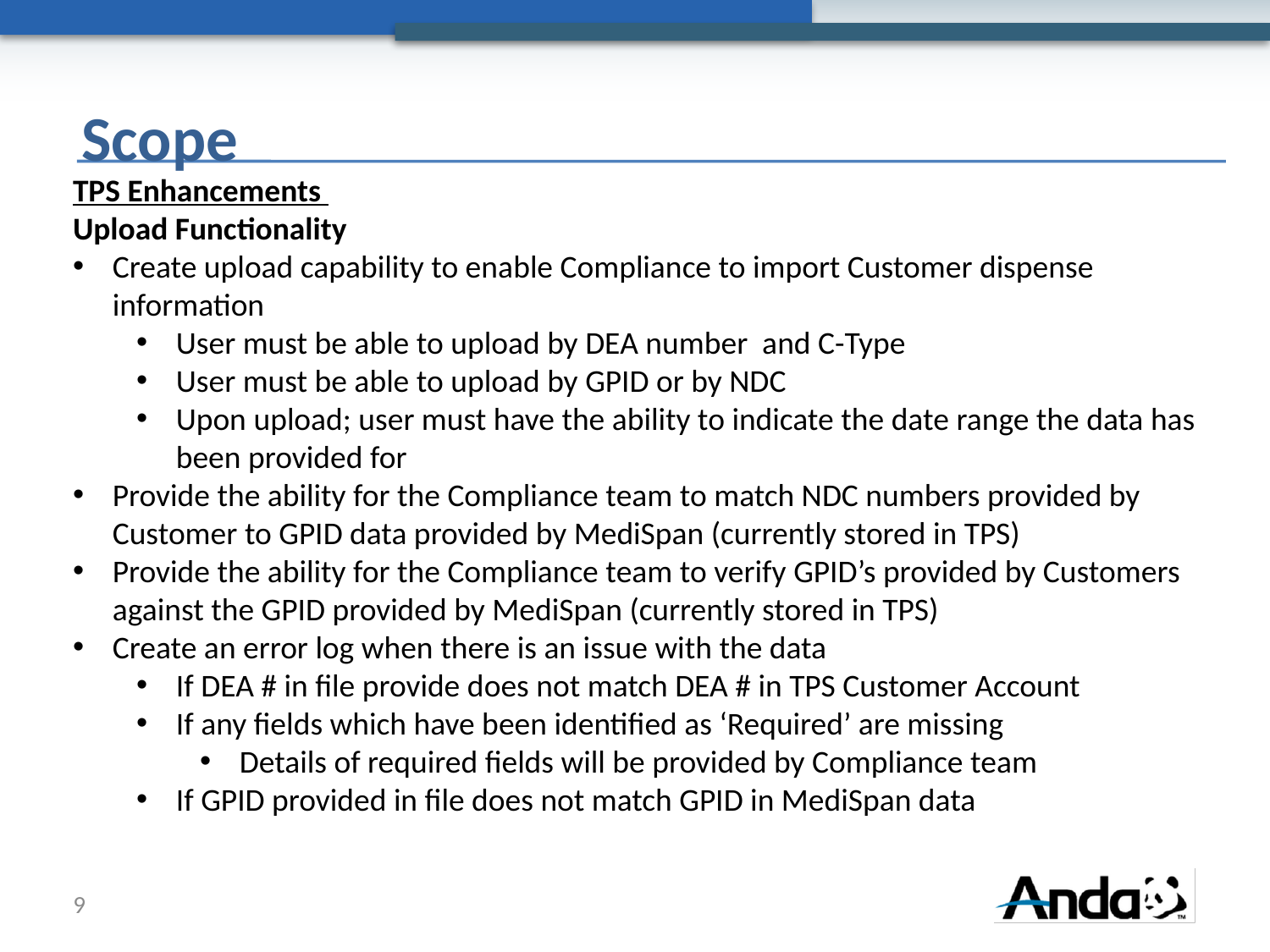

# Scope
TPS Enhancements
Upload Functionality
Create upload capability to enable Compliance to import Customer dispense information
User must be able to upload by DEA number  and C-Type
User must be able to upload by GPID or by NDC
Upon upload; user must have the ability to indicate the date range the data has been provided for
Provide the ability for the Compliance team to match NDC numbers provided by Customer to GPID data provided by MediSpan (currently stored in TPS)
Provide the ability for the Compliance team to verify GPID’s provided by Customers against the GPID provided by MediSpan (currently stored in TPS)
Create an error log when there is an issue with the data
If DEA # in file provide does not match DEA # in TPS Customer Account
If any fields which have been identified as ‘Required’ are missing
Details of required fields will be provided by Compliance team
If GPID provided in file does not match GPID in MediSpan data

9